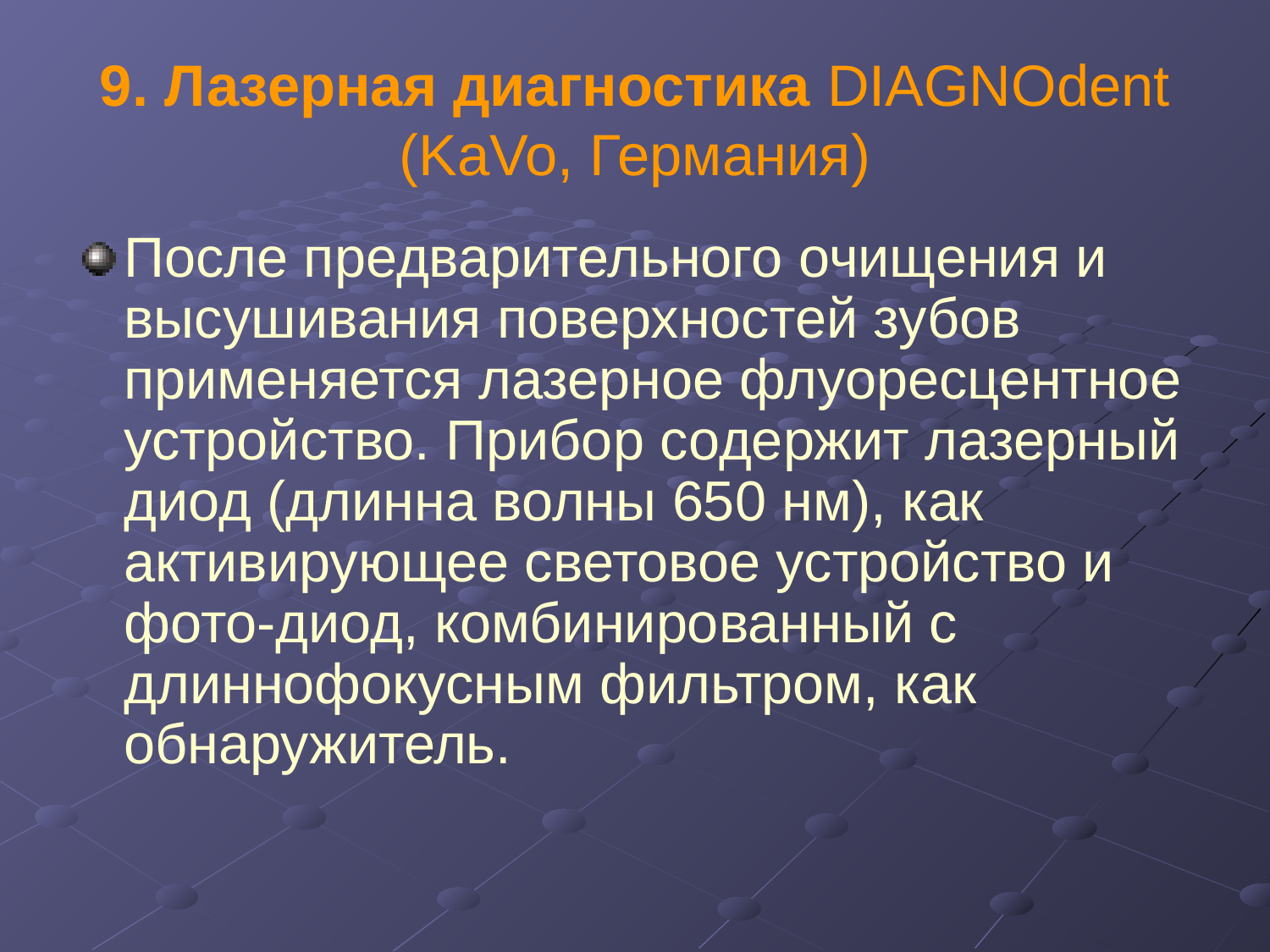

9. Лазерная диагностика DIAGNOdent (KaVo, Германия)
После предварительного очищения и высушивания поверхностей зубов применяется лазерное флуоресцентное устройство. Прибор содержит лазерный диод (длинна волны 650 нм), как активирующее световое устройство и фото-диод, комбинированный с длиннофокусным фильтром, как обнаружитель.